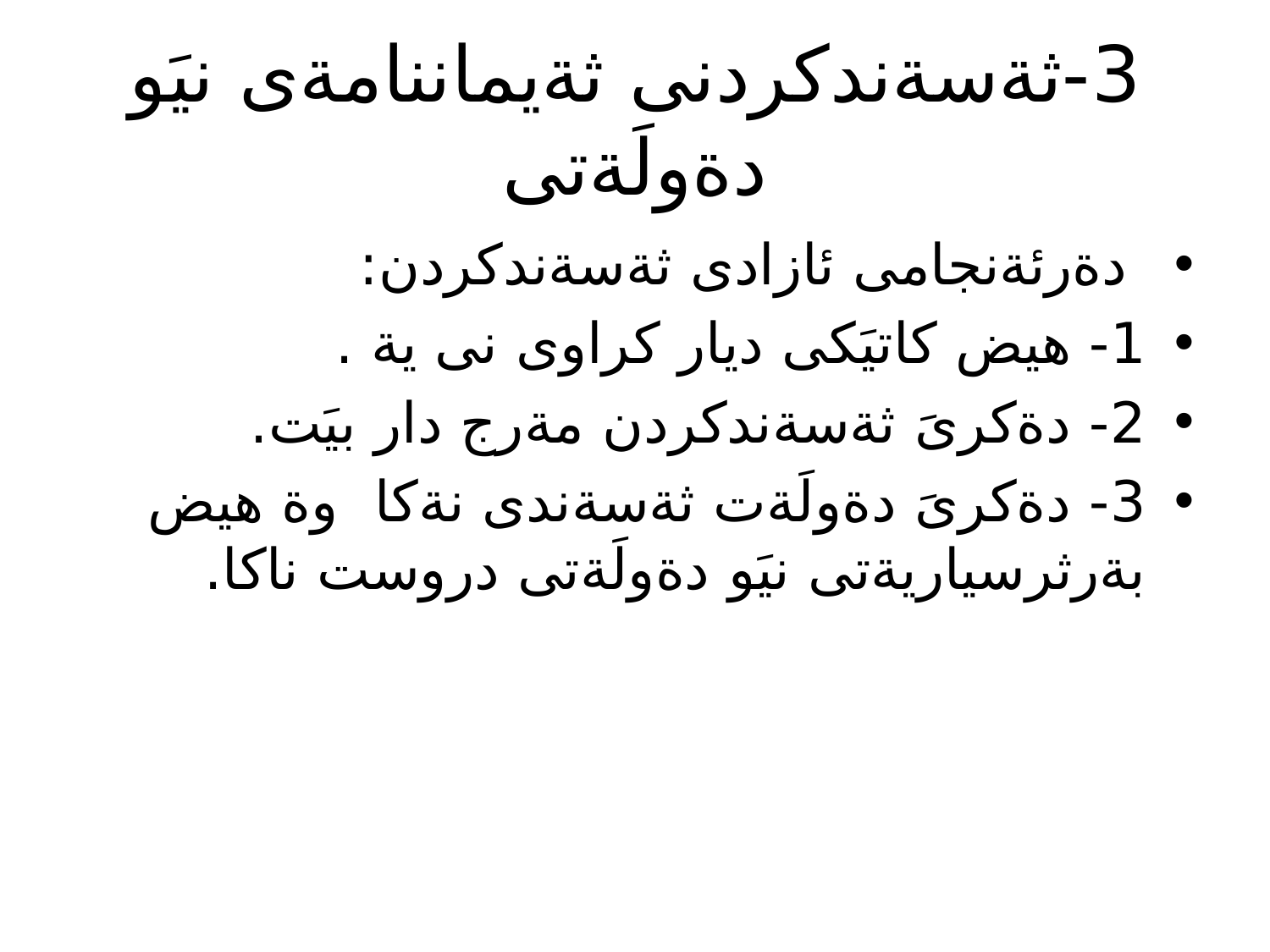

# 3-ثةسةندكردنى ثةيماننامةى نيَو دةولَةتى
 دةرئةنجامى ئازادى ثةسةندكردن:
1- هيض كاتيَكى ديار كراوى نى ية .
2- دةكرىَ ثةسةندكردن مةرج دار بيَت.
3- دةكرىَ دةولَةت ثةسةندى نةكا  وة هيض بةرثرسياريةتى نيَو دةولَةتى دروست ناكا.